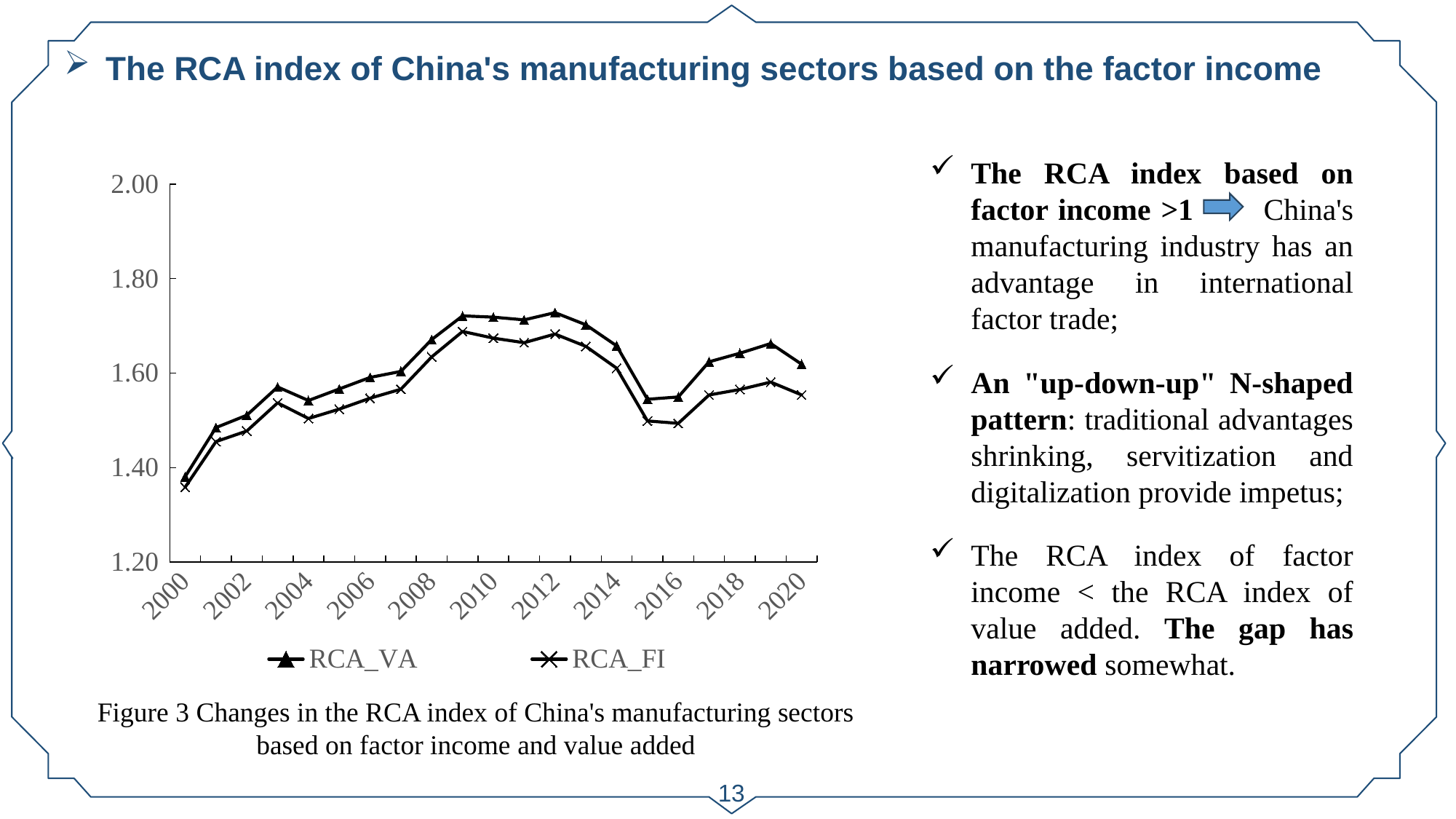

The RCA index of China's manufacturing sectors based on the factor income
The RCA index based on factor income >1       China's manufacturing industry has an advantage in international factor trade;
An "up-down-up" N-shaped pattern: traditional advantages shrinking, servitization and digitalization provide impetus;
The RCA index of factor income < the RCA index of value added. The gap has narrowed somewhat.

[unsupported chart]

Figure 3 Changes in the RCA index of China's manufacturing sectors based on factor income and value added
13